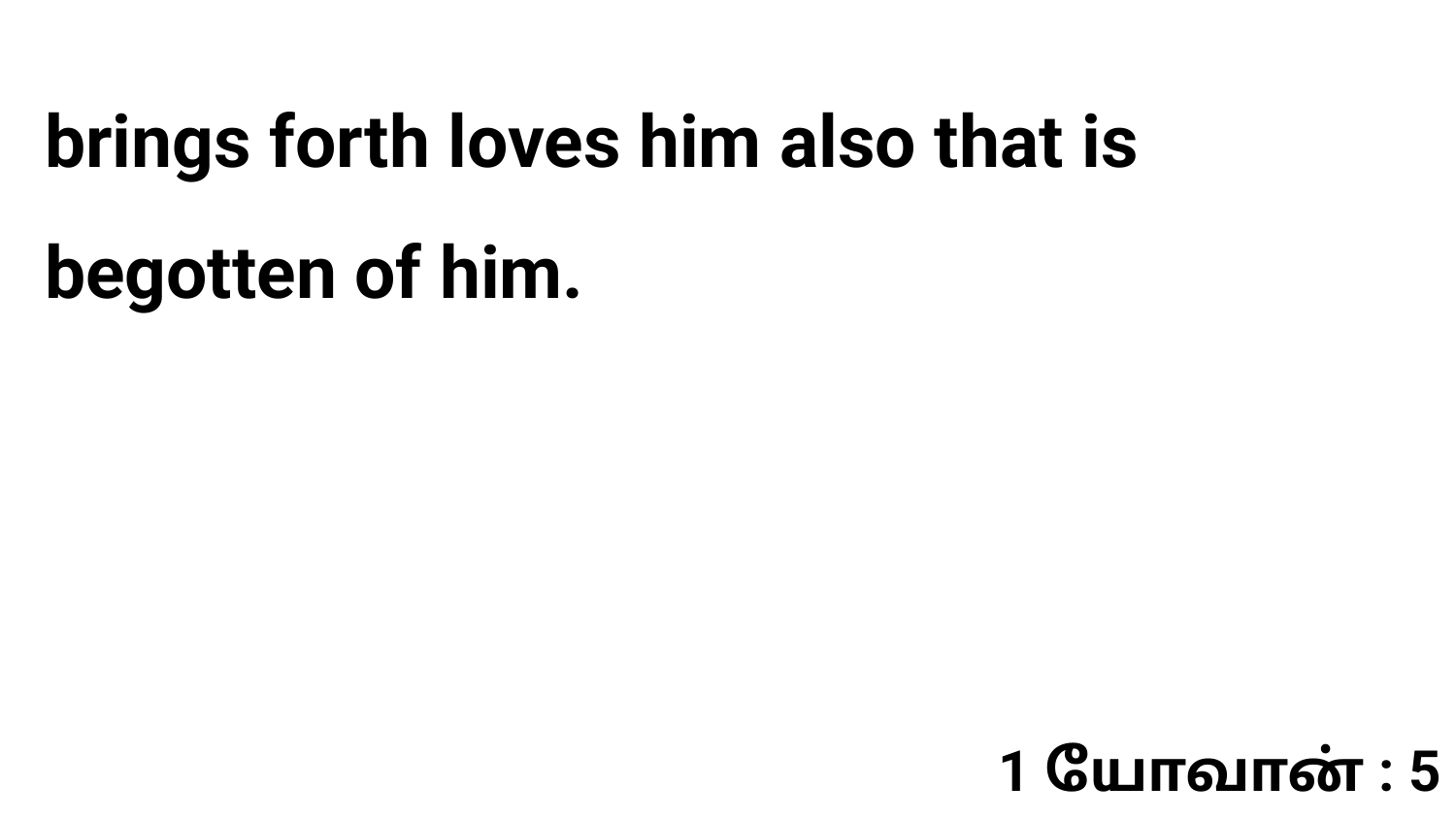

brings forth loves him also that is begotten of him.
1 யோவான் : 5